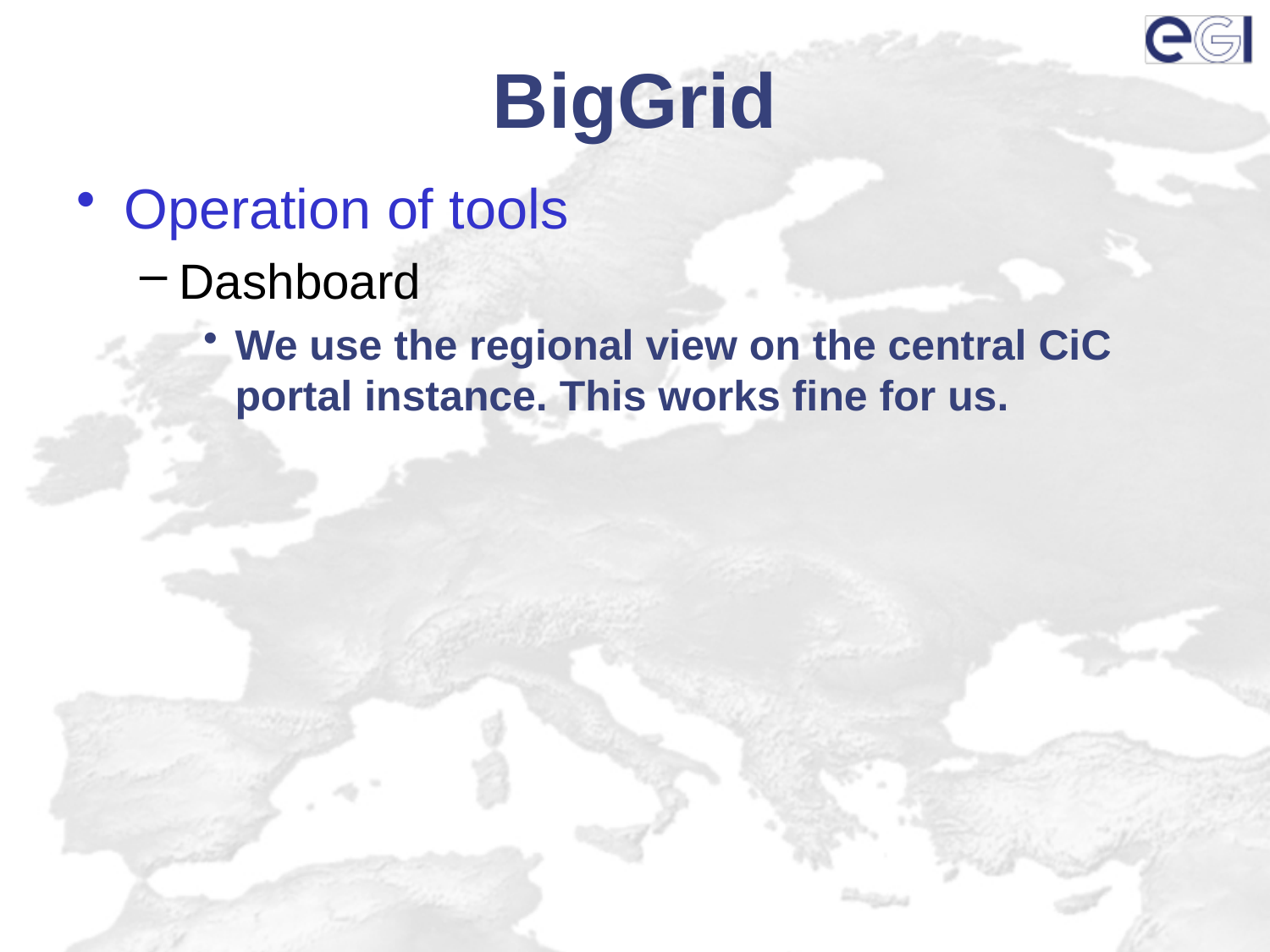

# BigGrid
Operation of tools
Dashboard
We use the regional view on the central CiC portal instance. This works fine for us.